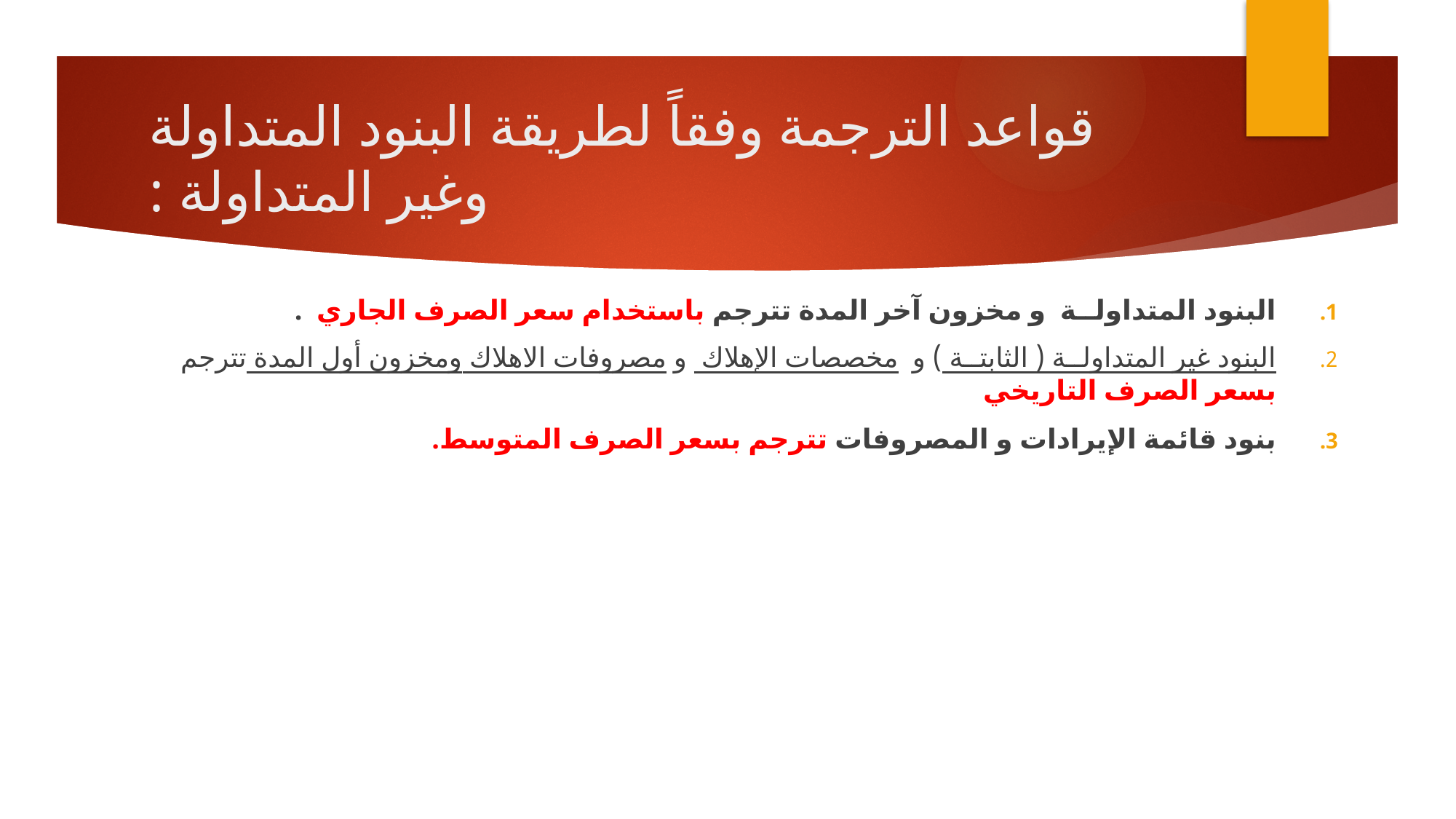

# قواعد الترجمة وفقاً لطريقة البنود المتداولة وغير المتداولة :
البنود المتداولــة  و مخزون آخر المدة تترجم باستخدام سعر الصرف الجاري  .
البنود غير المتداولــة ( الثابتــة ) و  مخصصات الإهلاك  و مصروفات الاهلاك ومخزون أول المدة تترجم بسعر الصرف التاريخي
بنود قائمة الإيرادات و المصروفات تترجم بسعر الصرف المتوسط.